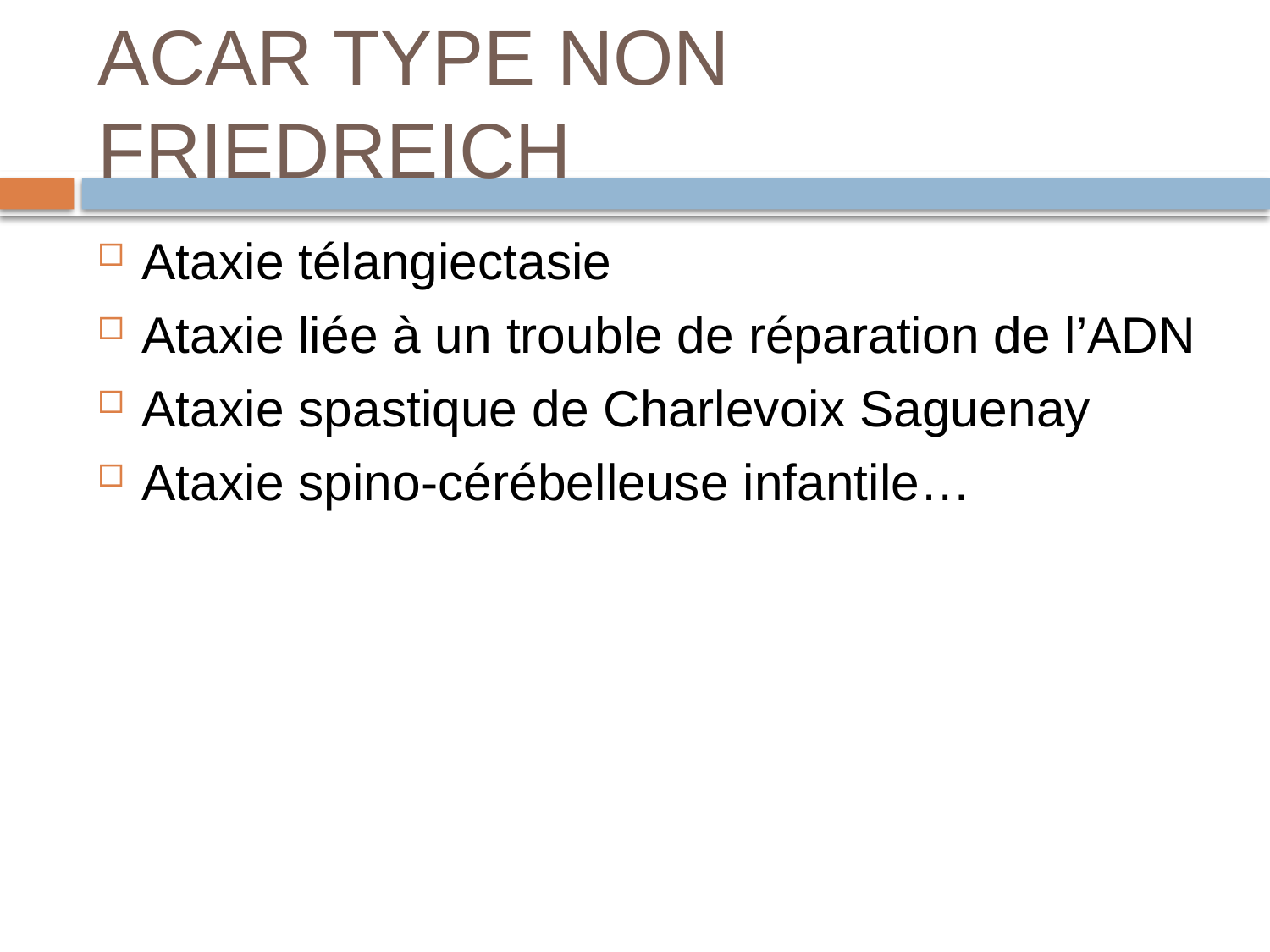

# ACAR TYPE NON FRIEDREICH
Ataxie télangiectasie
Ataxie liée à un trouble de réparation de l’ADN
Ataxie spastique de Charlevoix Saguenay
Ataxie spino-cérébelleuse infantile…